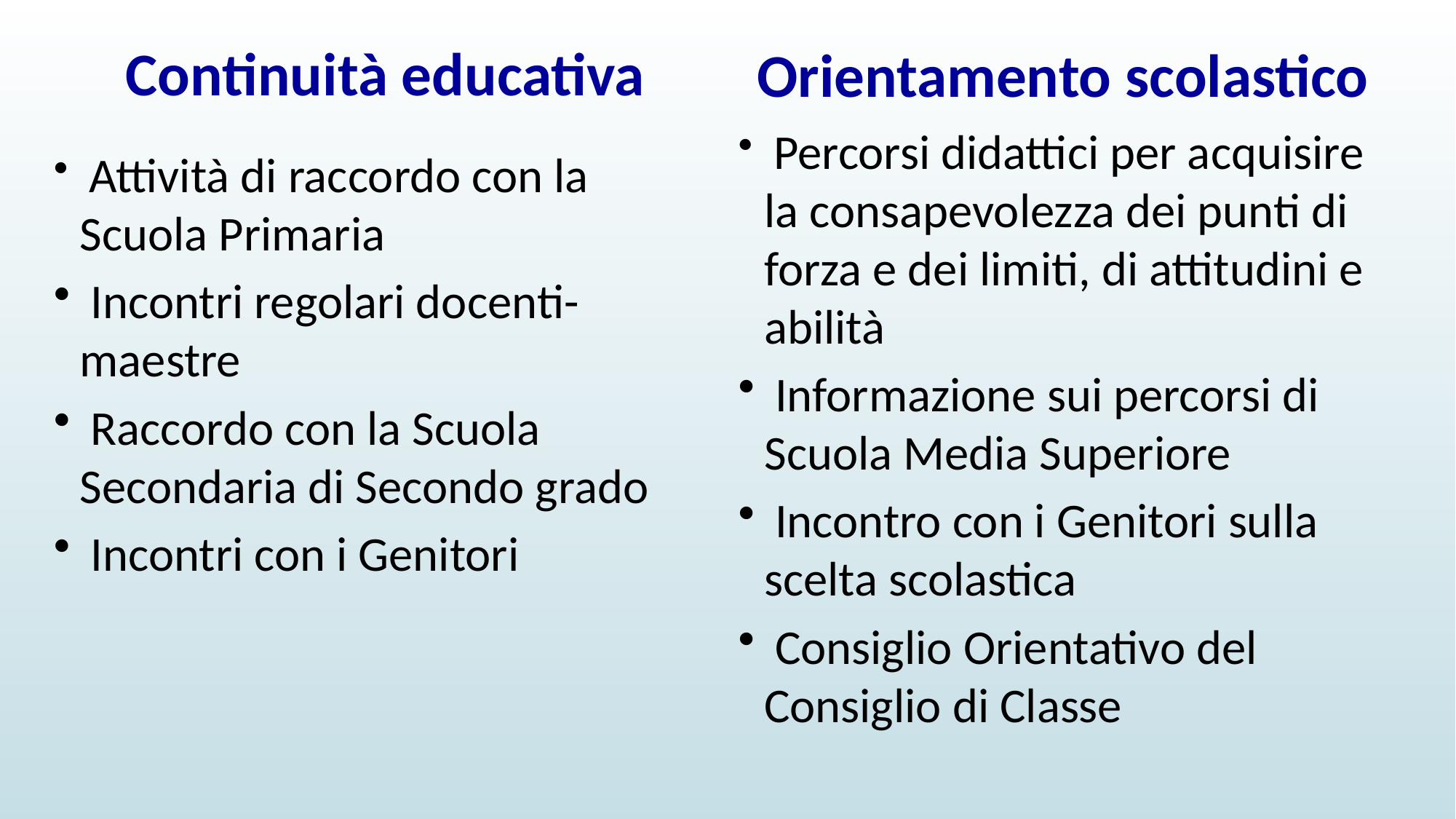

Continuità educativa
Orientamento scolastico
 Percorsi didattici per acquisire la consapevolezza dei punti di forza e dei limiti, di attitudini e abilità
 Informazione sui percorsi di Scuola Media Superiore
 Incontro con i Genitori sulla scelta scolastica
 Consiglio Orientativo del Consiglio di Classe

 Attività di raccordo con la Scuola Primaria
 Incontri regolari docenti-maestre
 Raccordo con la Scuola Secondaria di Secondo grado
 Incontri con i Genitori